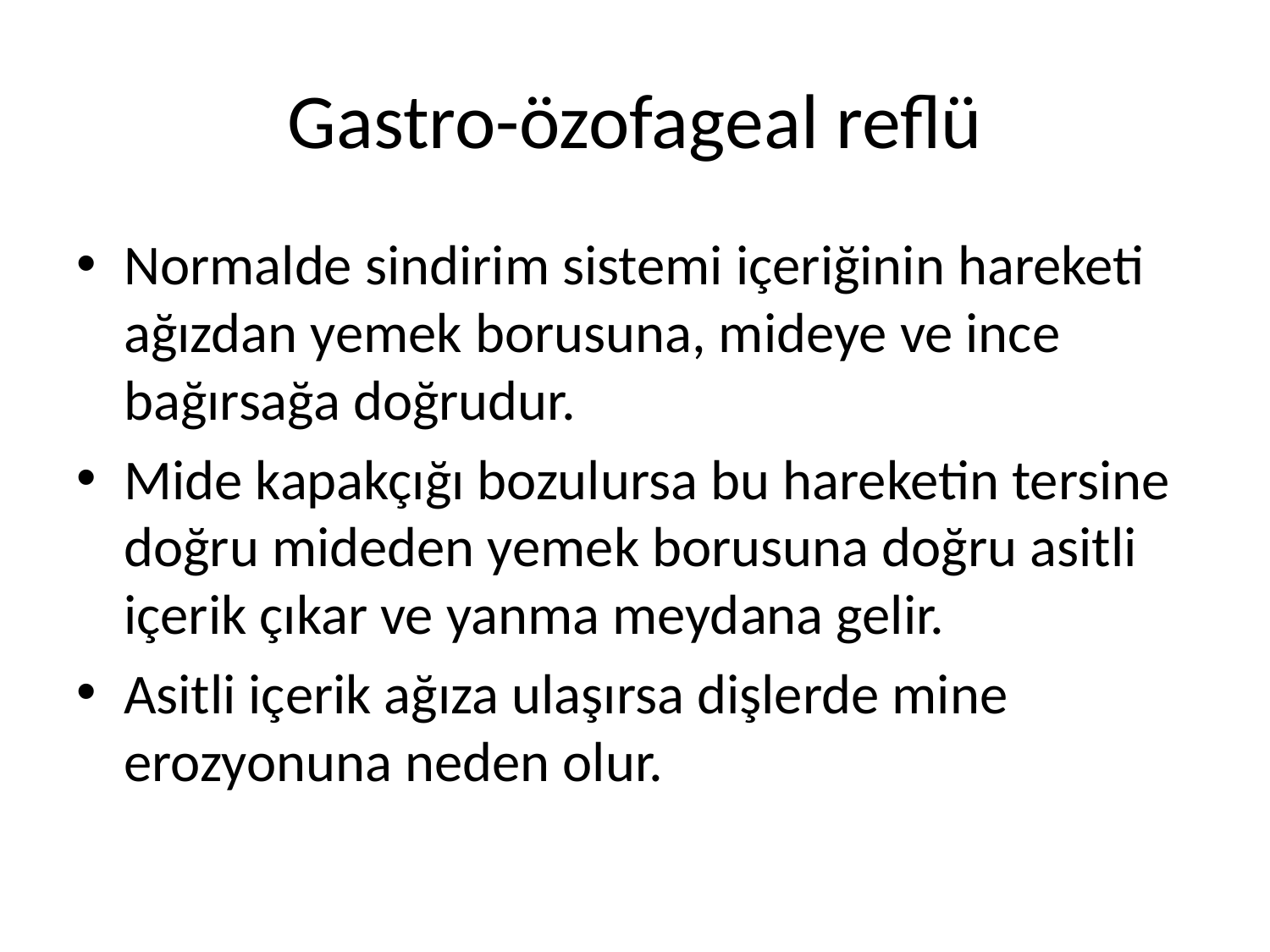

# Gastro-özofageal reflü
Normalde sindirim sistemi içeriğinin hareketi ağızdan yemek borusuna, mideye ve ince bağırsağa doğrudur.
Mide kapakçığı bozulursa bu hareketin tersine doğru mideden yemek borusuna doğru asitli içerik çıkar ve yanma meydana gelir.
Asitli içerik ağıza ulaşırsa dişlerde mine erozyonuna neden olur.